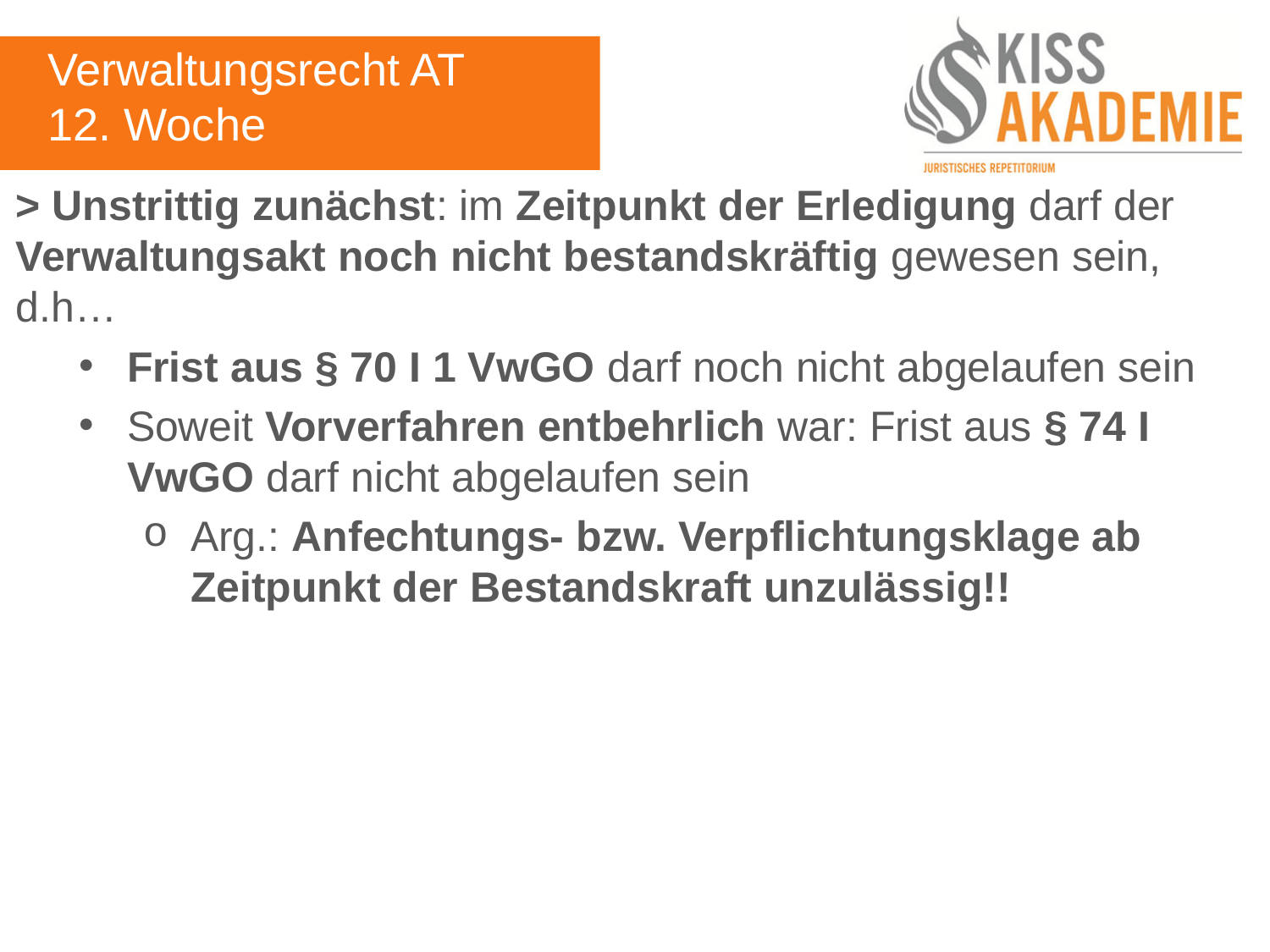

Verwaltungsrecht AT
12. Woche

> Unstrittig zunächst: im Zeitpunkt der Erledigung darf der Verwaltungsakt noch nicht bestandskräftig gewesen sein, d.h…
Frist aus § 70 I 1 VwGO darf noch nicht abgelaufen sein
Soweit Vorverfahren entbehrlich war: Frist aus § 74 I VwGO darf nicht abgelaufen sein
Arg.: Anfechtungs- bzw. Verpflichtungsklage ab Zeitpunkt der Bestandskraft unzulässig!!